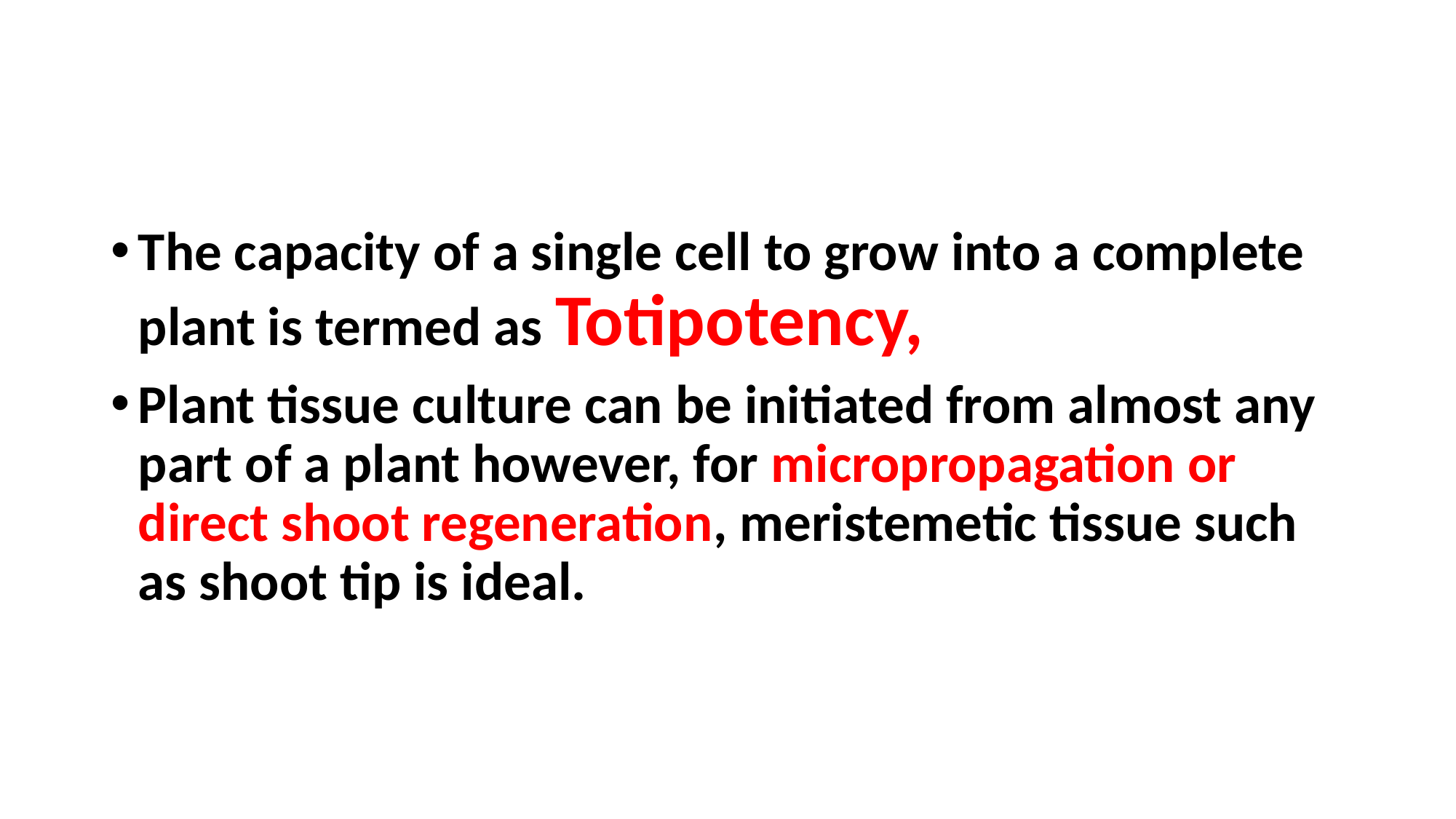

#
The capacity of a single cell to grow into a complete plant is termed as Totipotency,
Plant tissue culture can be initiated from almost any part of a plant however, for micropropagation or direct shoot regeneration, meristemetic tissue such as shoot tip is ideal.